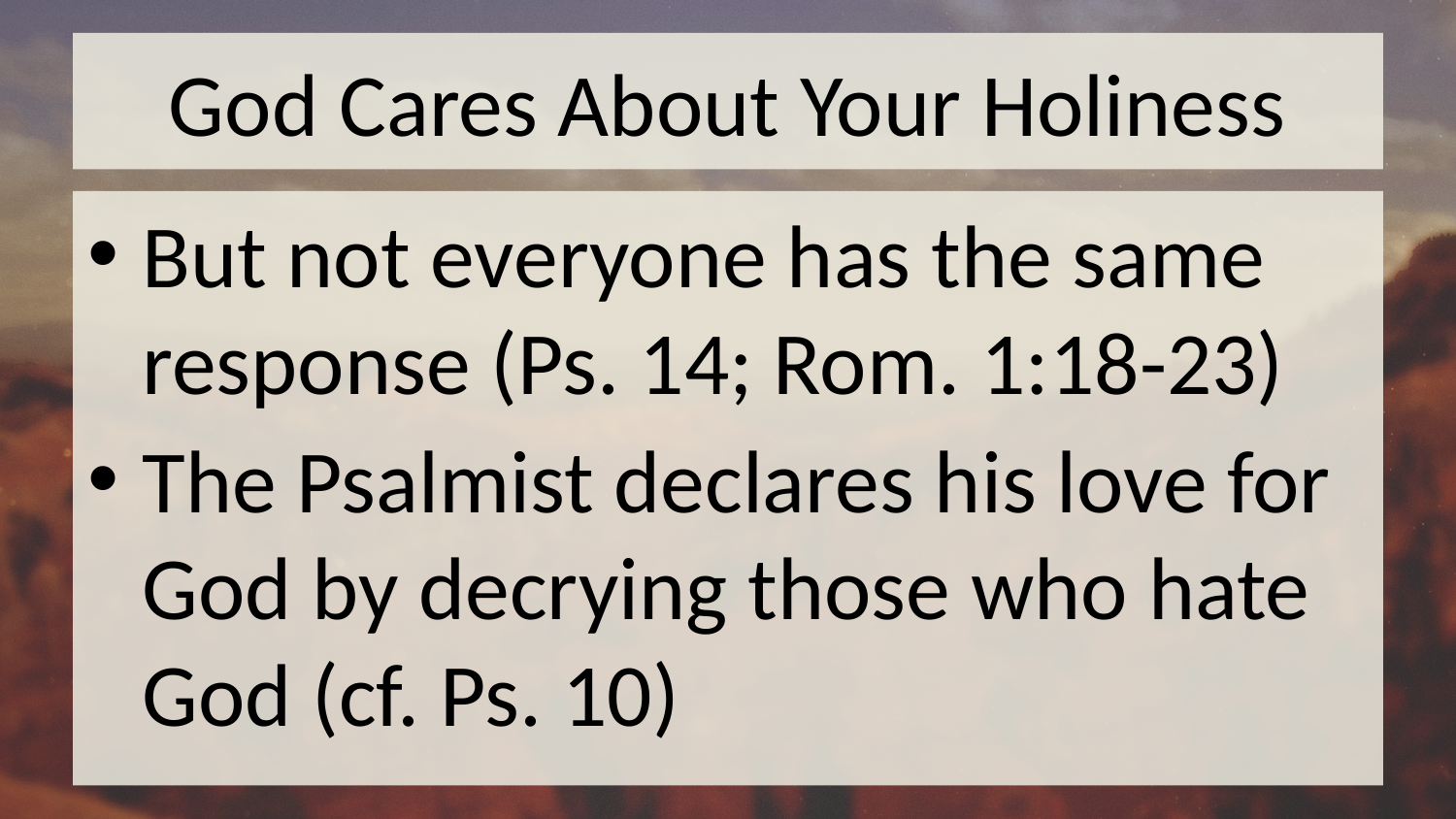

# God Cares About Your Holiness
But not everyone has the same response (Ps. 14; Rom. 1:18-23)
The Psalmist declares his love for God by decrying those who hate God (cf. Ps. 10)